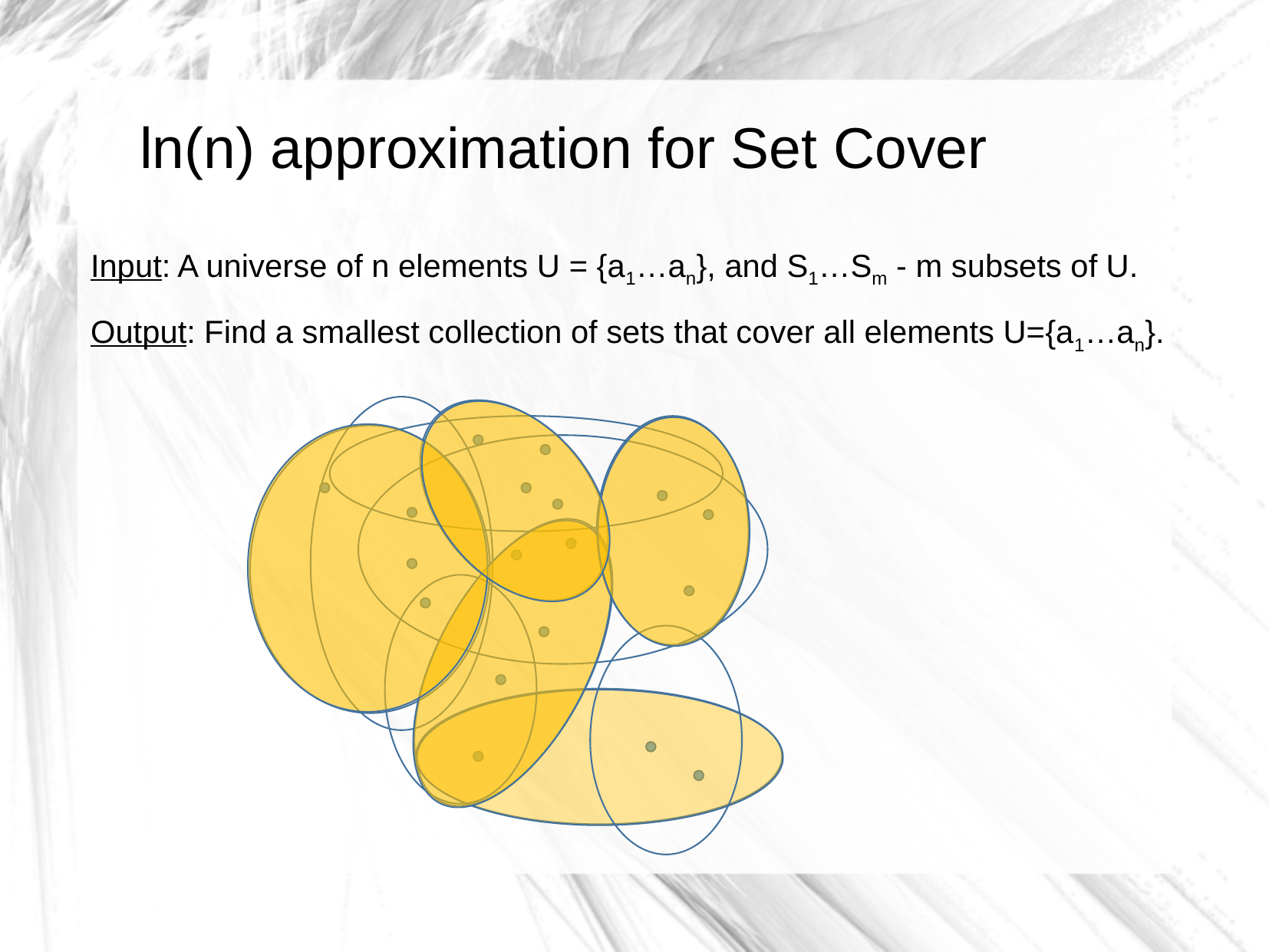

ln(n) approximation for Set Cover
Input: A universe of n elements U = {a1…an}, and S1…Sm - m subsets of U.
Output: Find a smallest collection of sets that cover all elements U={a1…an}.